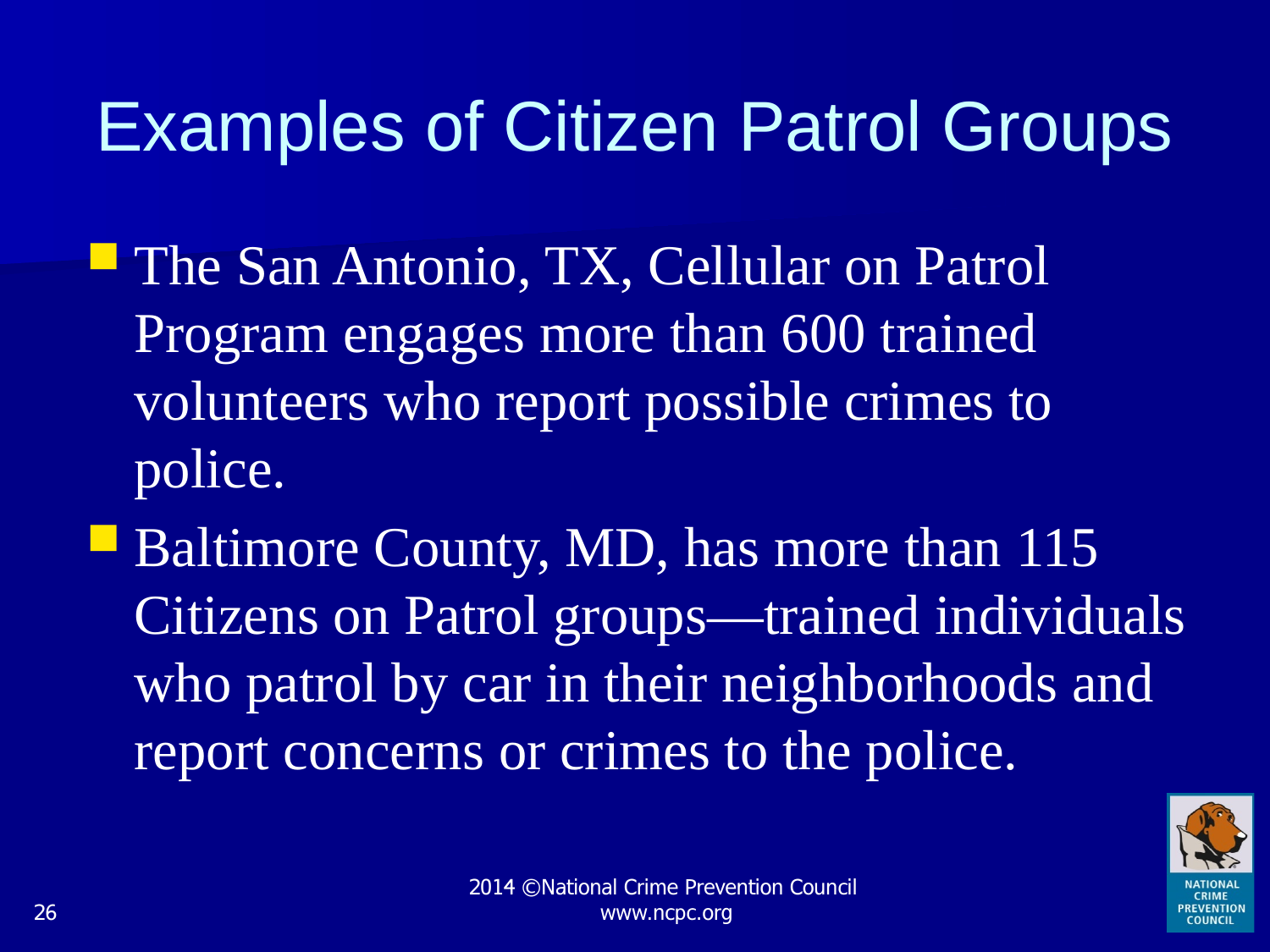

Examples of Citizen Patrol Groups
The San Antonio, TX, Cellular on Patrol Program engages more than 600 trained volunteers who report possible crimes to police.
Baltimore County, MD, has more than 115 Citizens on Patrol groups—trained individuals who patrol by car in their neighborhoods and report concerns or crimes to the police.

26
2014 ©National Crime Prevention Council  www.ncpc.org